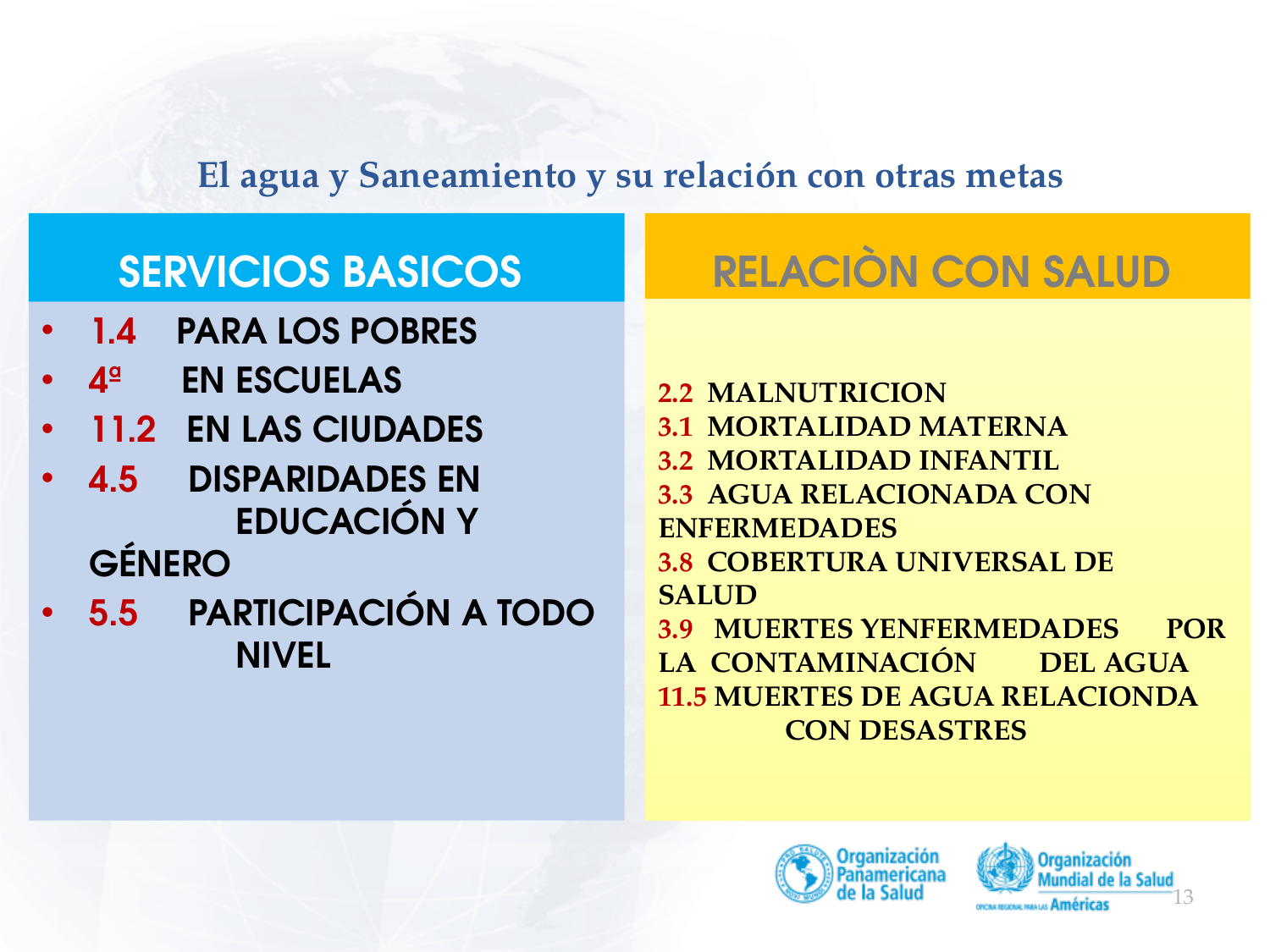

# El agua y Saneamiento y su relación con otras metas
SERVICIOS BASICOS
RELACIÒN CON SALUD
2.2  MALNUTRICION
3.1  MORTALIDAD MATERNA
3.2  MORTALIDAD INFANTIL
3.3  AGUA RELACIONADA CON 	ENFERMEDADES
3.8  COBERTURA UNIVERSAL DE  	SALUD
3.9   MUERTES YENFERMEDADES 	POR LA  CONTAMINACIÓN 	DEL AGUA
11.5 MUERTES DE AGUA RELACIONDA 	CON DESASTRES
1.4    PARA LOS POBRES
4ª      EN ESCUELAS
11.2   EN LAS CIUDADES
4.5     DISPARIDADES EN 		  EDUCACIÓN Y GÉNERO
5.5     PARTICIPACIÓN A TODO 	  NIVEL

13